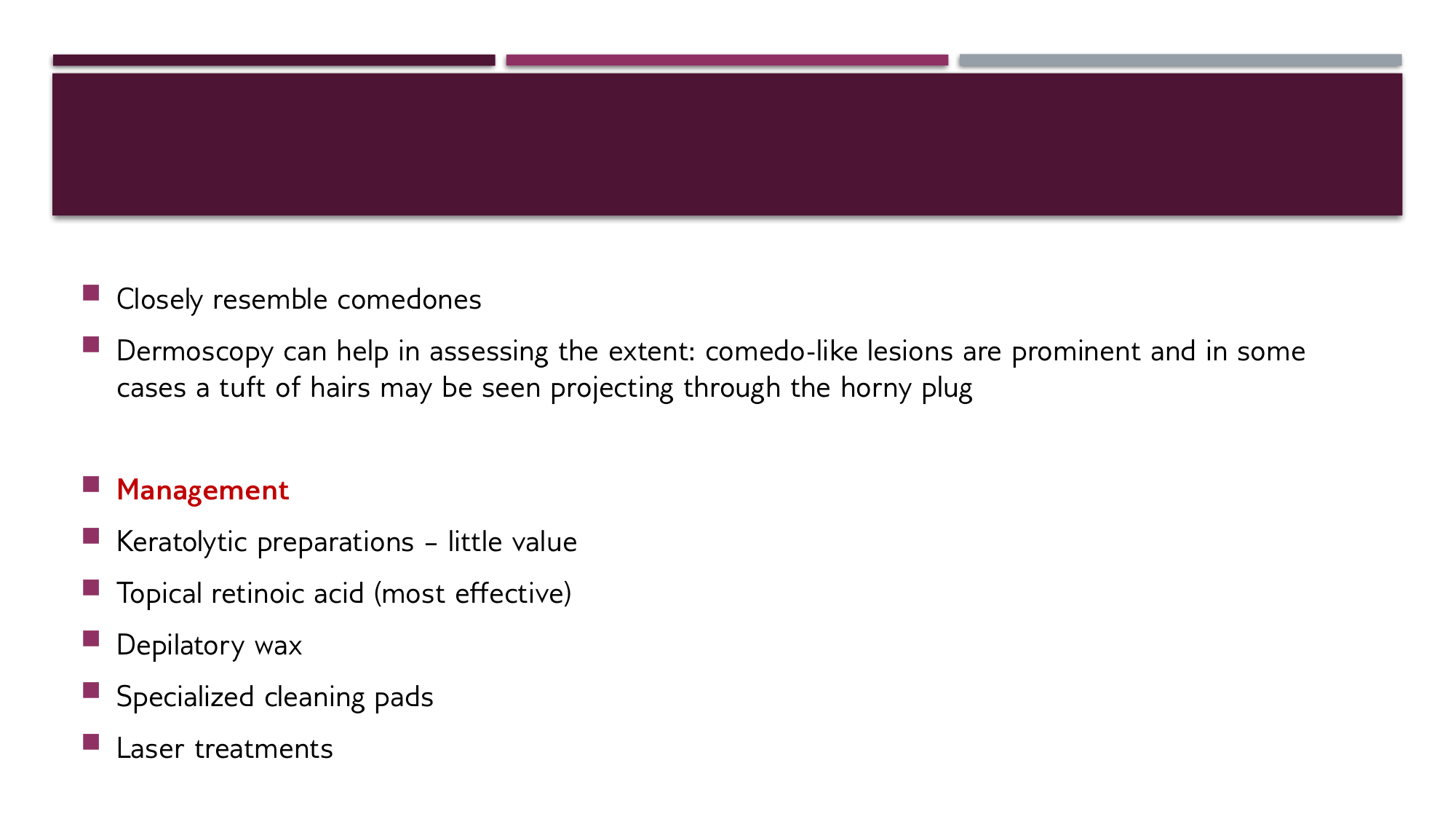

#

Closely resemble comedones
Dermoscopy can help in assessing the extent: comedo‐like lesions are prominent and in some cases a tuft of hairs may be seen projecting through the horny plug

Management
Keratolytic preparations – little value
Topical retinoic acid (most effective)
Depilatory wax
Specialized cleaning pads
Laser treatments